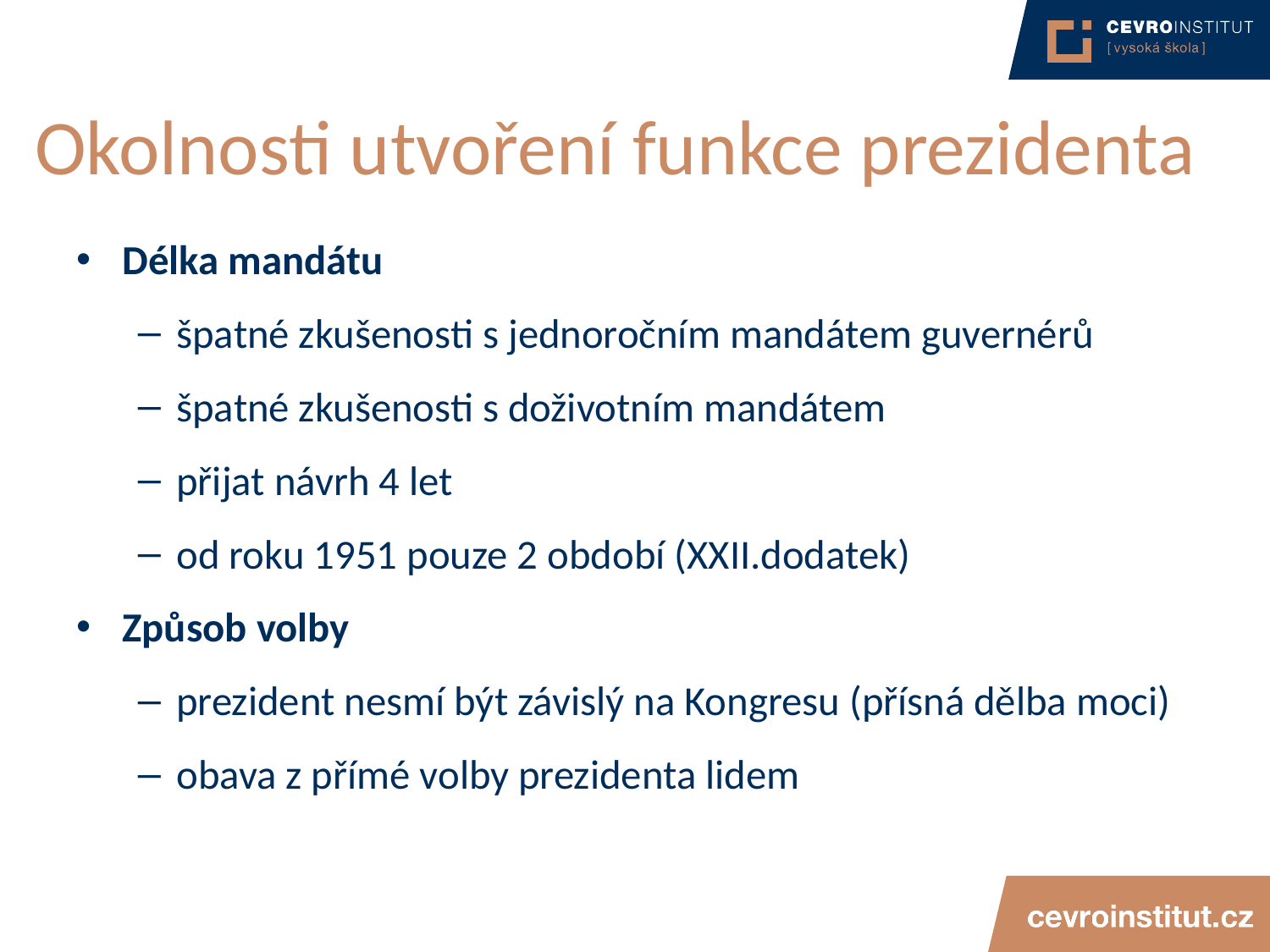

# Okolnosti utvoření funkce prezidenta
Délka mandátu
špatné zkušenosti s jednoročním mandátem guvernérů
špatné zkušenosti s doživotním mandátem
přijat návrh 4 let
od roku 1951 pouze 2 období (XXII.dodatek)
Způsob volby
prezident nesmí být závislý na Kongresu (přísná dělba moci)
obava z přímé volby prezidenta lidem